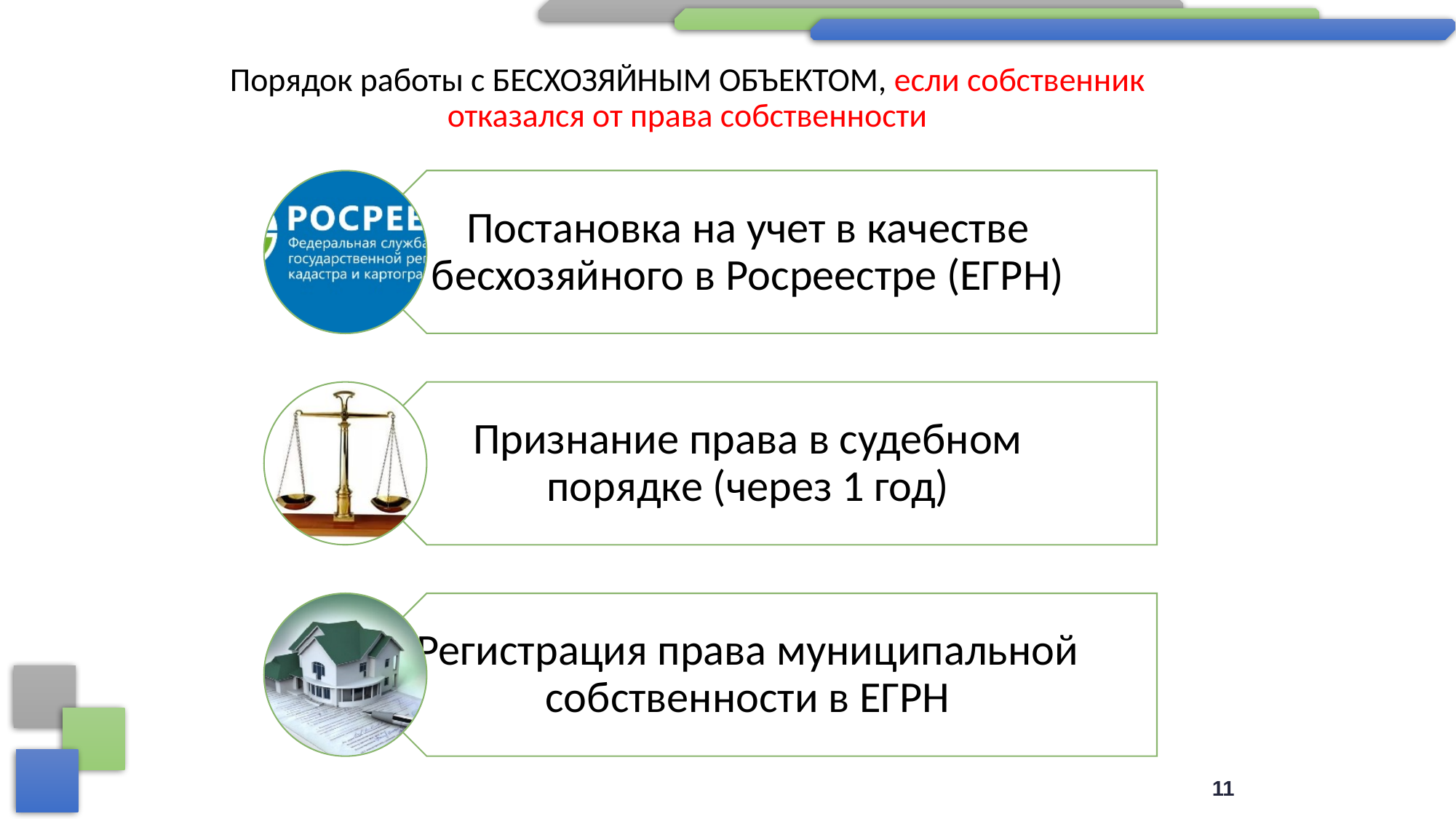

# Порядок работы с БЕСХОЗЯЙНЫМ ОБЪЕКТОМ, если собственник отказался от права собственности
Постановка на учет в качестве бесхозяйного в Росреестре (ЕГРН)
Признание права в судебном порядке (через 1 год)
Регистрация права муниципальной собственности в ЕГРН
11